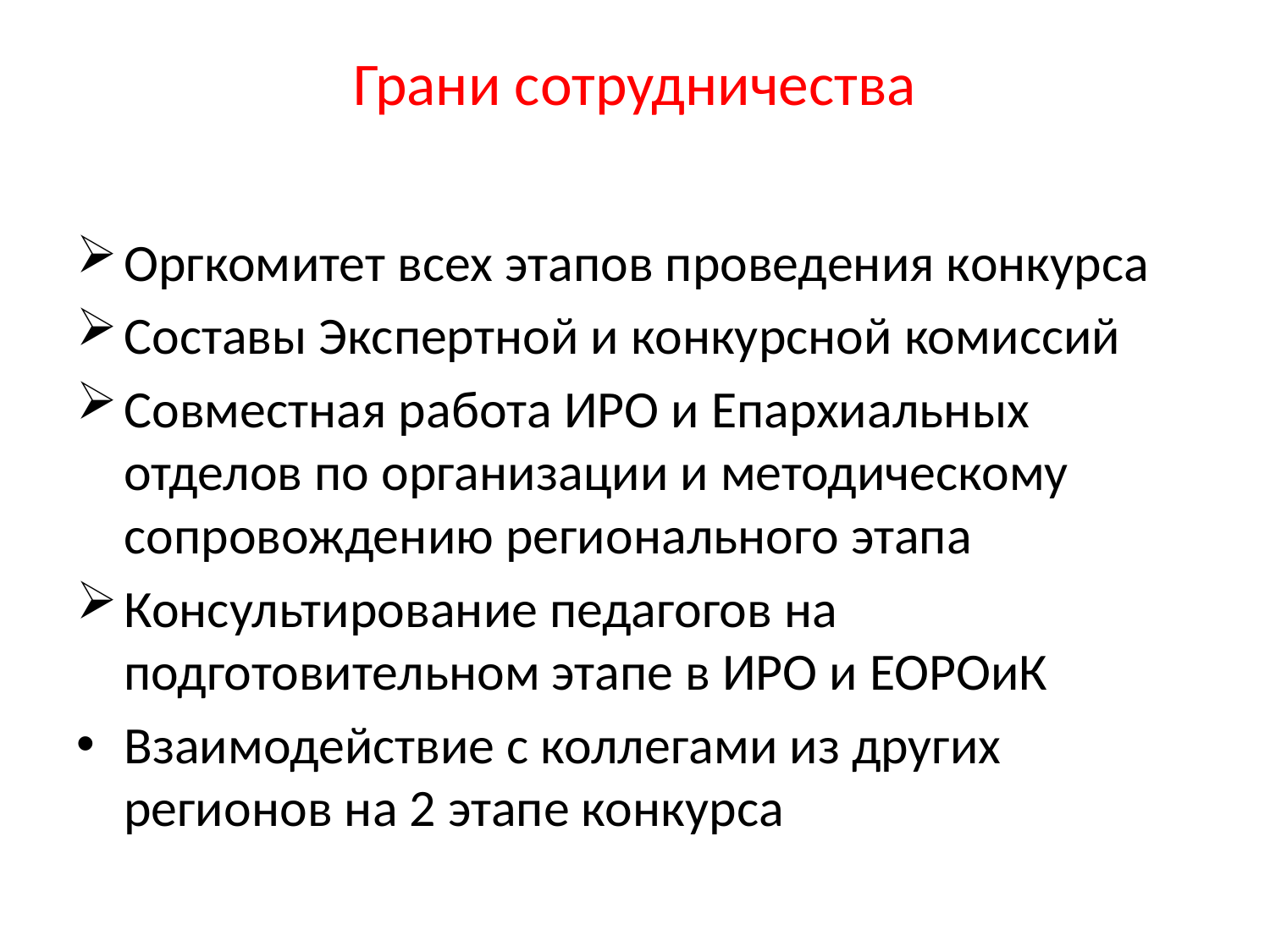

# Грани сотрудничества
Оргкомитет всех этапов проведения конкурса
Составы Экспертной и конкурсной комиссий
Совместная работа ИРО и Епархиальных отделов по организации и методическому сопровождению регионального этапа
Консультирование педагогов на подготовительном этапе в ИРО и ЕОРОиК
Взаимодействие с коллегами из других регионов на 2 этапе конкурса